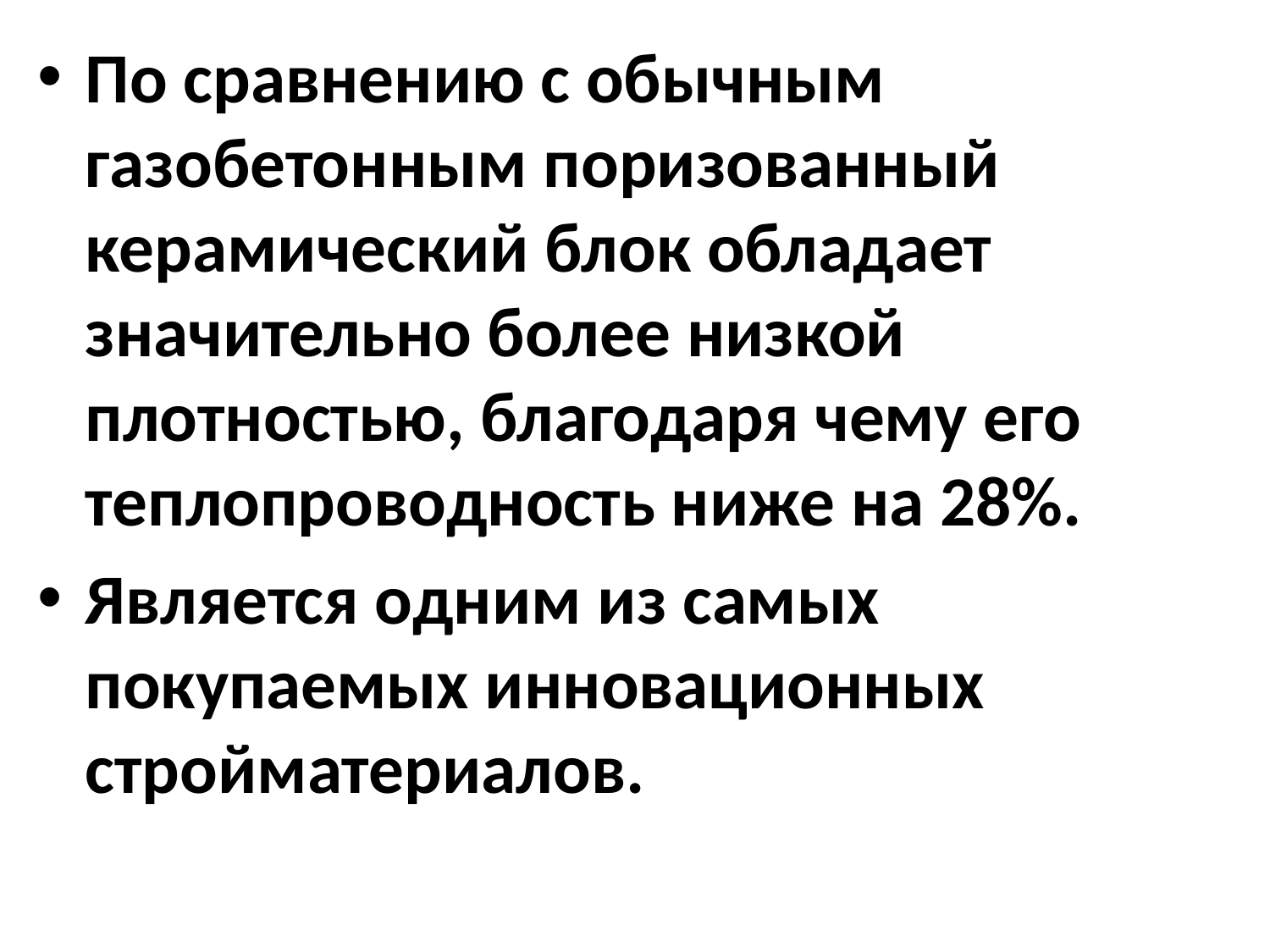

По сравнению с обычным газобетонным поризованный керамический блок обладает значительно более низкой плотностью, благодаря чему его теплопроводность ниже на 28%.
Является одним из самых покупаемых инновационных стройматериалов.